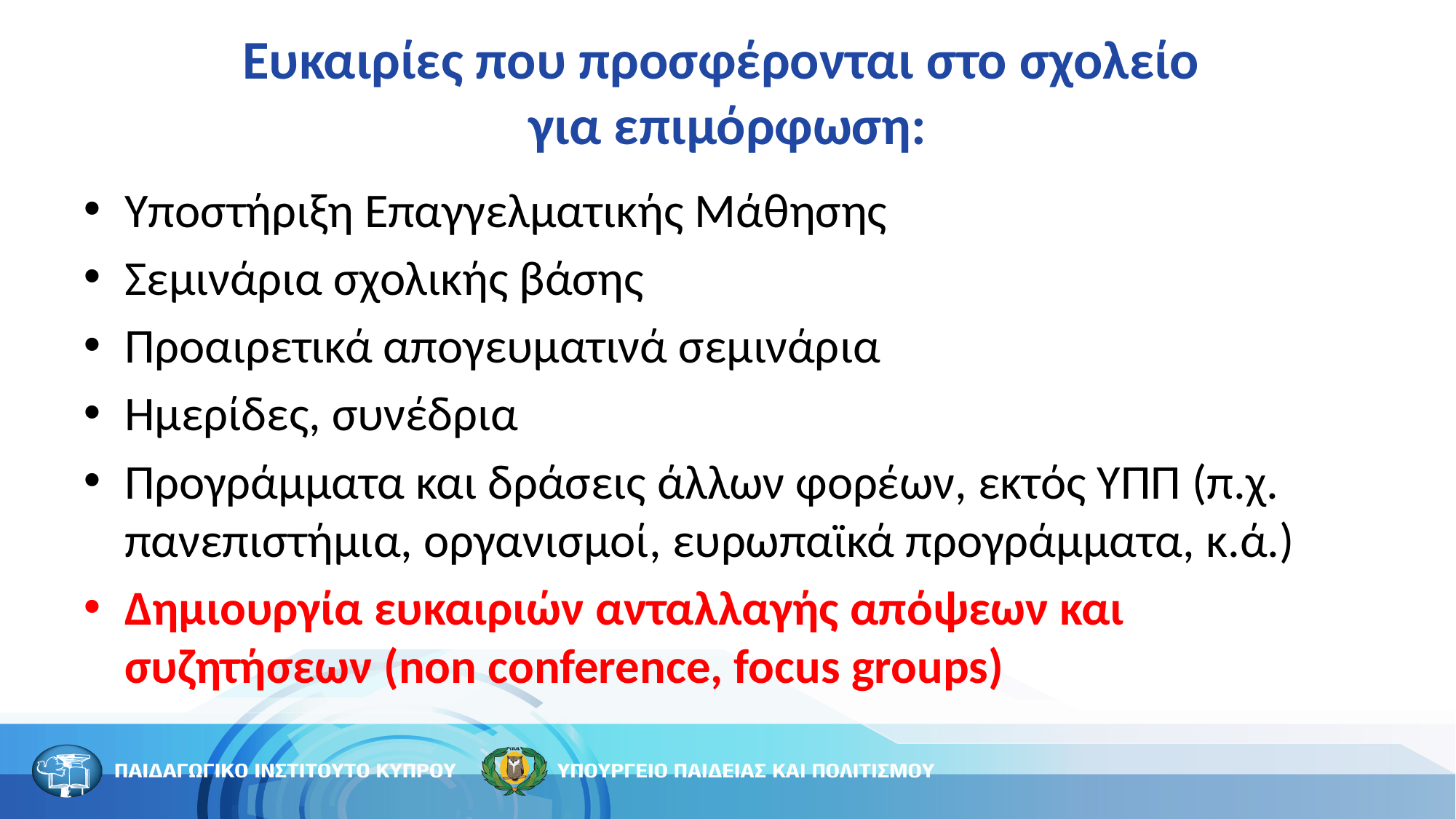

# Ευκαιρίες που προσφέρονται στο σχολείο για επιμόρφωση:
Υποστήριξη Επαγγελματικής Μάθησης
Σεμινάρια σχολικής βάσης
Προαιρετικά απογευματινά σεμινάρια
Ημερίδες, συνέδρια
Προγράμματα και δράσεις άλλων φορέων, εκτός ΥΠΠ (π.χ. πανεπιστήμια, οργανισμοί, ευρωπαϊκά προγράμματα, κ.ά.)
Δημιουργία ευκαιριών ανταλλαγής απόψεων και συζητήσεων (non conference, focus groups)